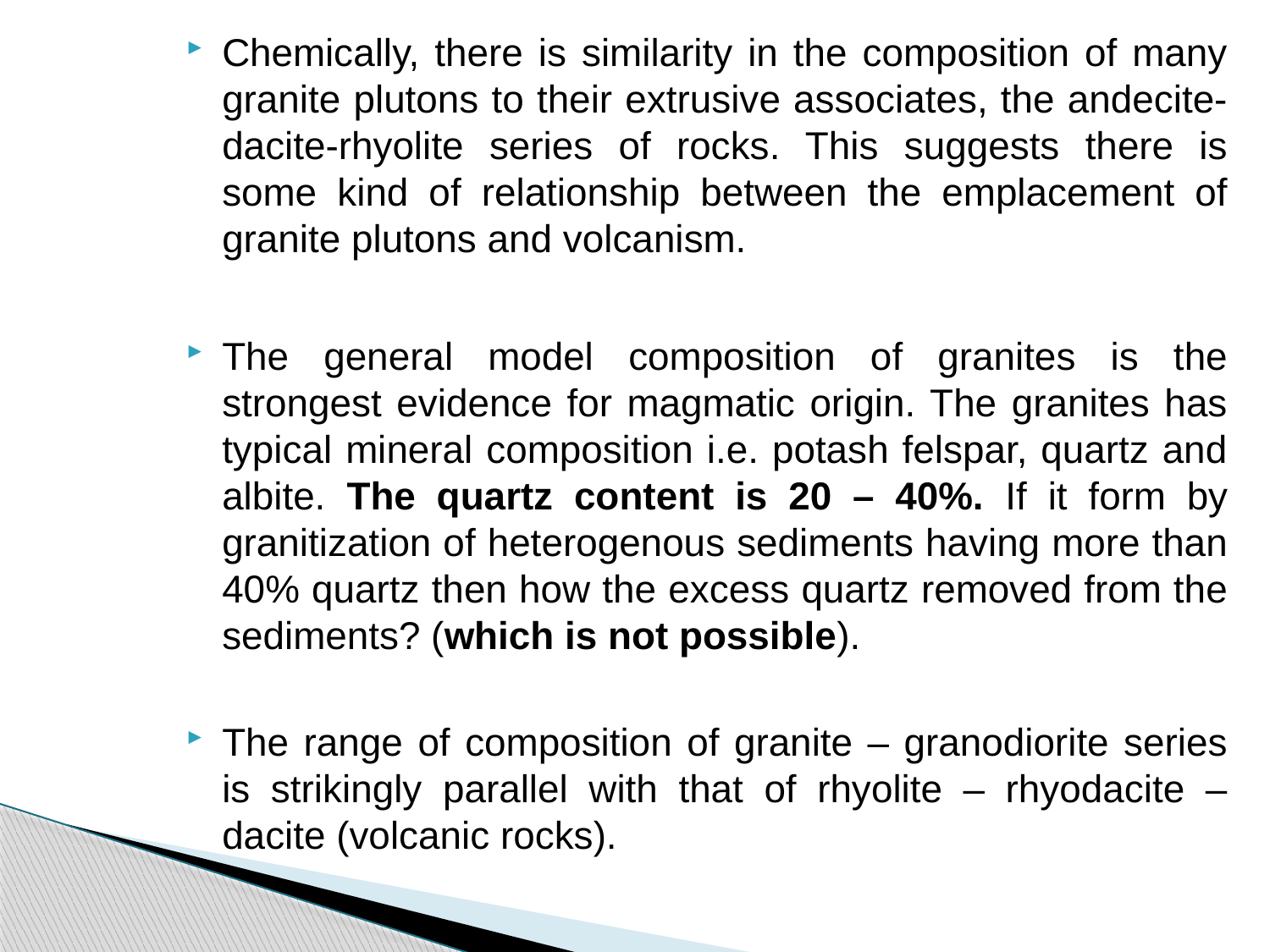

Chemically, there is similarity in the composition of many granite plutons to their extrusive associates, the andecite-dacite-rhyolite series of rocks. This suggests there is some kind of relationship between the emplacement of granite plutons and volcanism.

The general model composition of granites is the strongest evidence for magmatic origin. The granites has typical mineral composition i.e. potash felspar, quartz and albite. The quartz content is 20 – 40%. If it form by granitization of heterogenous sediments having more than 40% quartz then how the excess quartz removed from the sediments? (which is not possible).

The range of composition of granite – granodiorite series is strikingly parallel with that of rhyolite – rhyodacite – dacite (volcanic rocks).